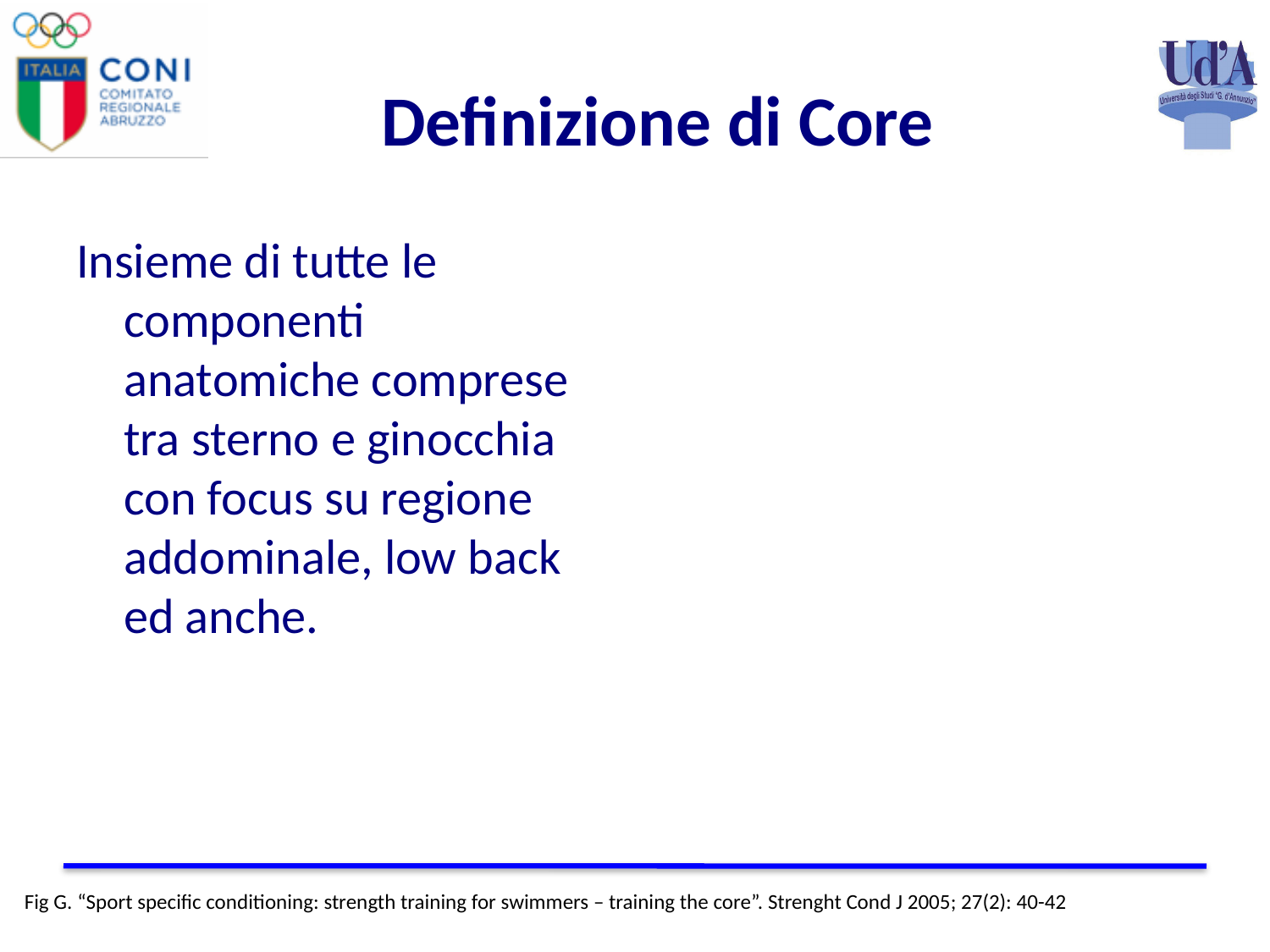

# Definizione di Core
Insieme di tutte le componenti anatomiche comprese tra sterno e ginocchia con focus su regione addominale, low back ed anche.

Fig G. “Sport specific conditioning: strength training for swimmers – training the core”. Strenght Cond J 2005; 27(2): 40-42